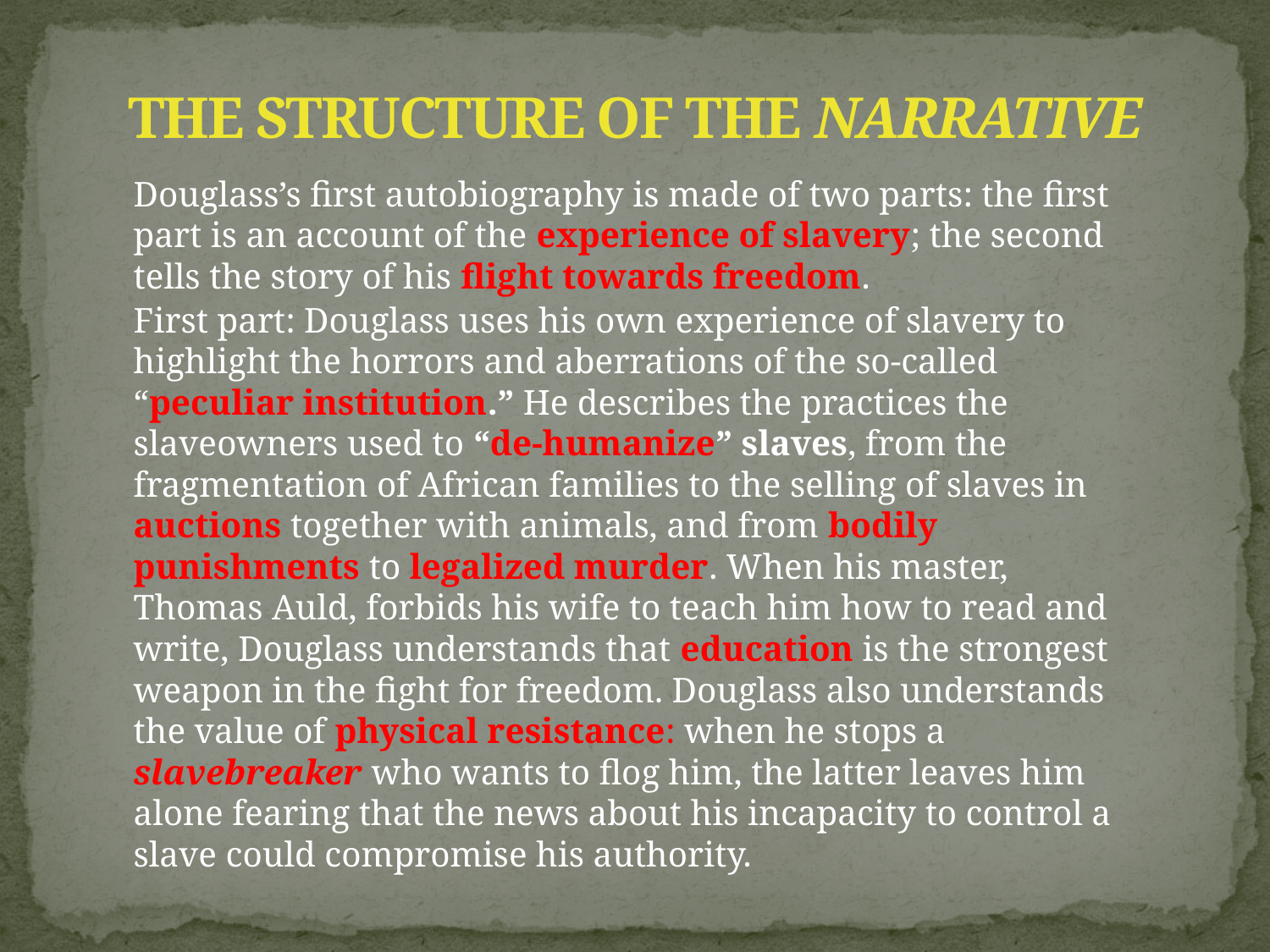

# THE STRUCTURE OF THE NARRATIVE
Douglass’s first autobiography is made of two parts: the first part is an account of the experience of slavery; the second tells the story of his flight towards freedom.
First part: Douglass uses his own experience of slavery to highlight the horrors and aberrations of the so-called “peculiar institution.” He describes the practices the slaveowners used to “de-humanize” slaves, from the fragmentation of African families to the selling of slaves in auctions together with animals, and from bodily punishments to legalized murder. When his master, Thomas Auld, forbids his wife to teach him how to read and write, Douglass understands that education is the strongest weapon in the fight for freedom. Douglass also understands the value of physical resistance: when he stops a slavebreaker who wants to flog him, the latter leaves him alone fearing that the news about his incapacity to control a slave could compromise his authority.